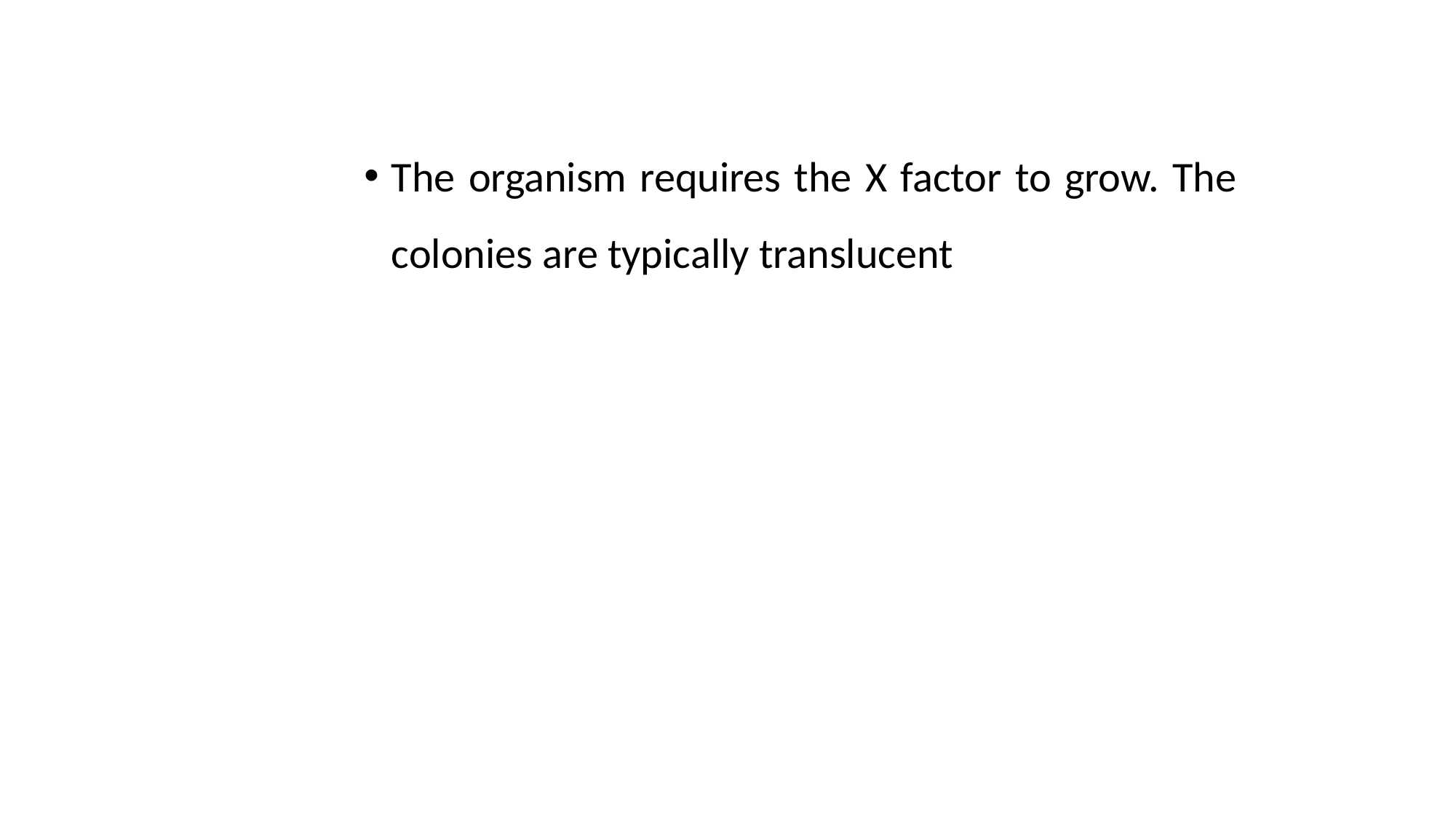

#
The organism requires the X factor to grow. The colonies are typically translucent